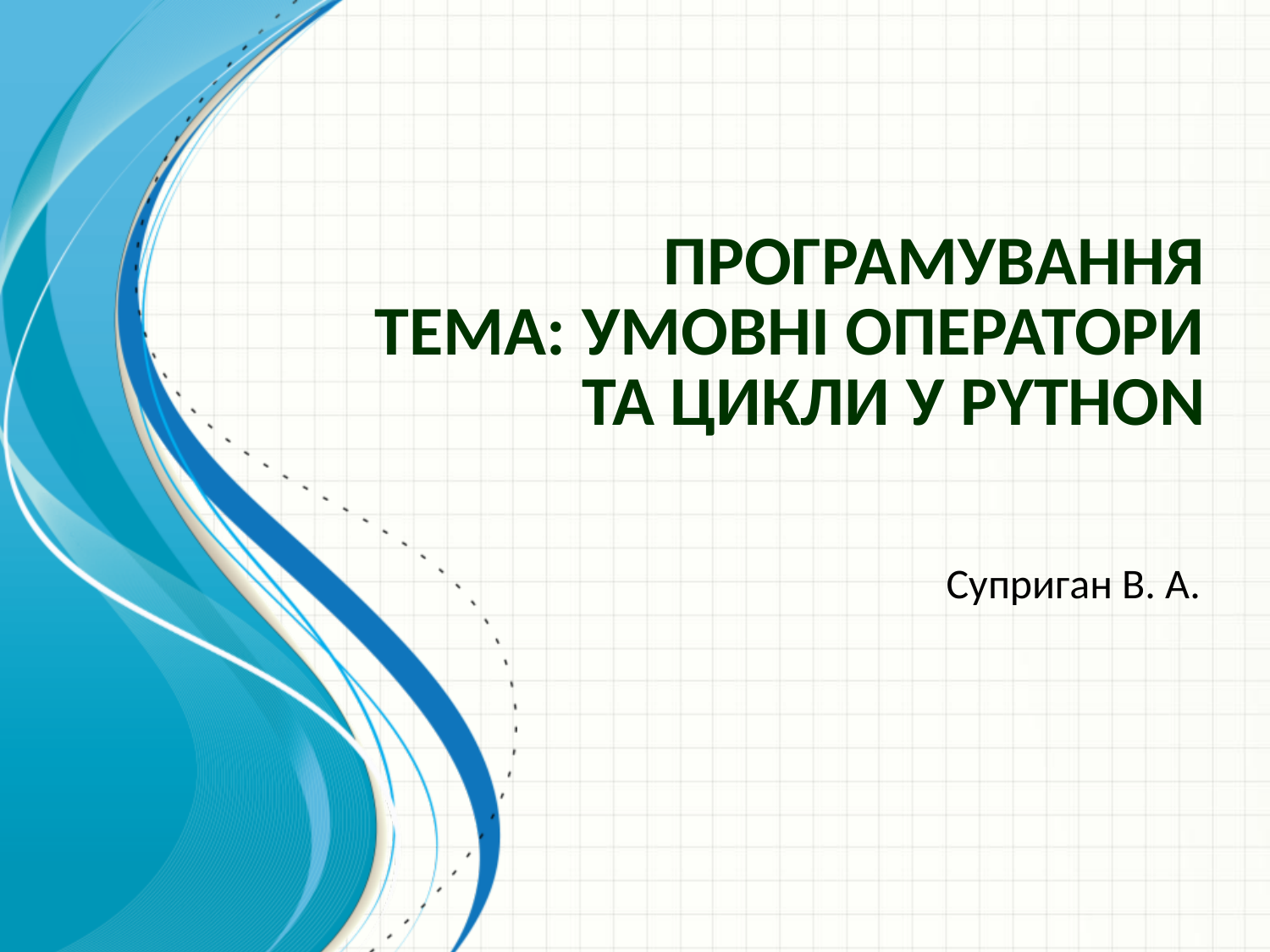

# Програмування Тема: умовні оператори та цикли у Python
Суприган В. А.